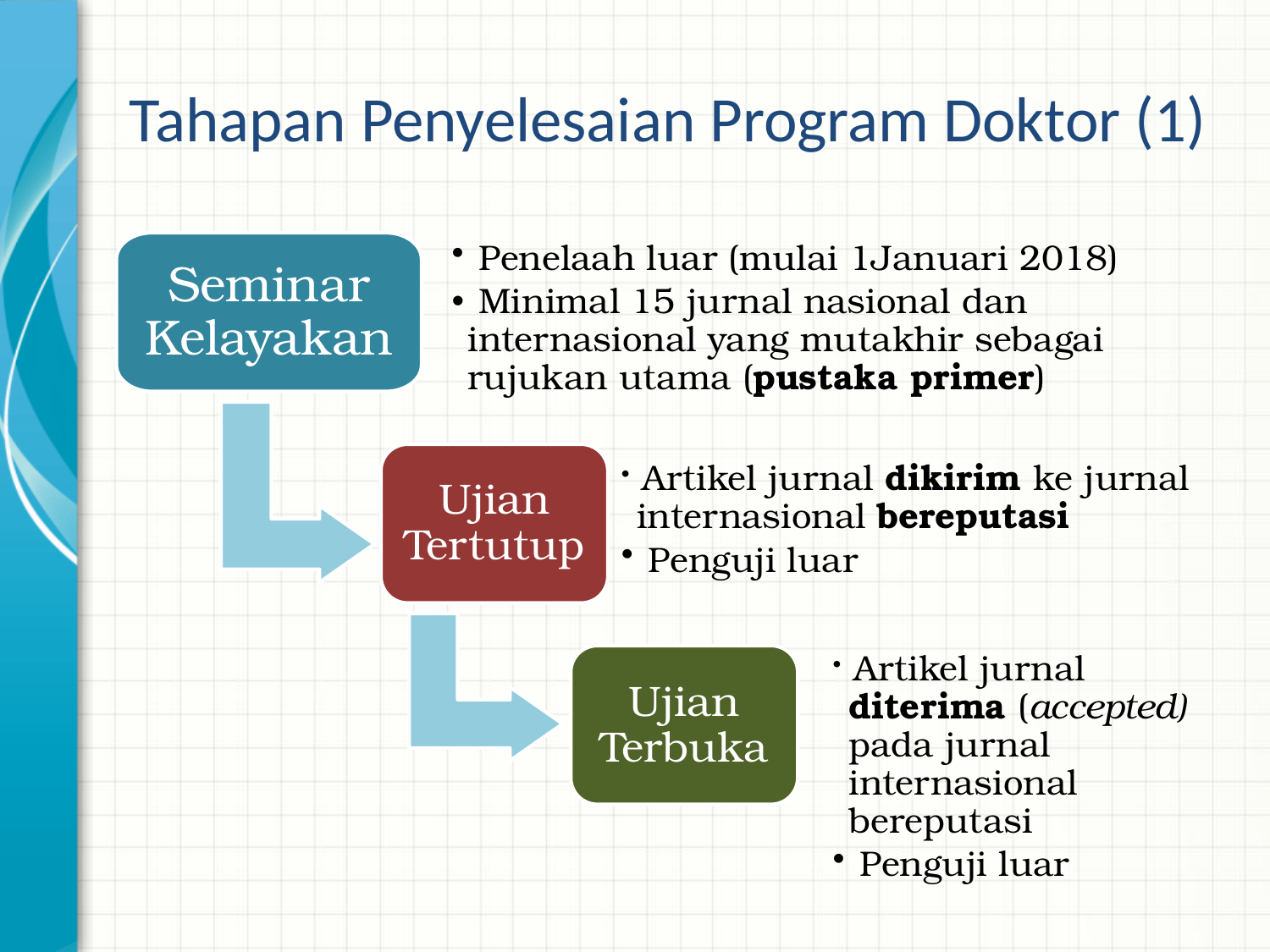

# Tahapan Penyelesaian Program Doktor (1)
Seminar Kelayakan
 Penelaah luar (mulai 1Januari 2018)
 Minimal 15 jurnal nasional dan internasional yang mutakhir sebagai rujukan utama (pustaka primer)

Ujian Tertutup
 Artikel jurnal dikirim ke jurnal internasional bereputasi
 Penguji luar

Ujian Terbuka
 Artikel jurnal diterima (accepted) pada jurnal internasional bereputasi
 Penguji luar